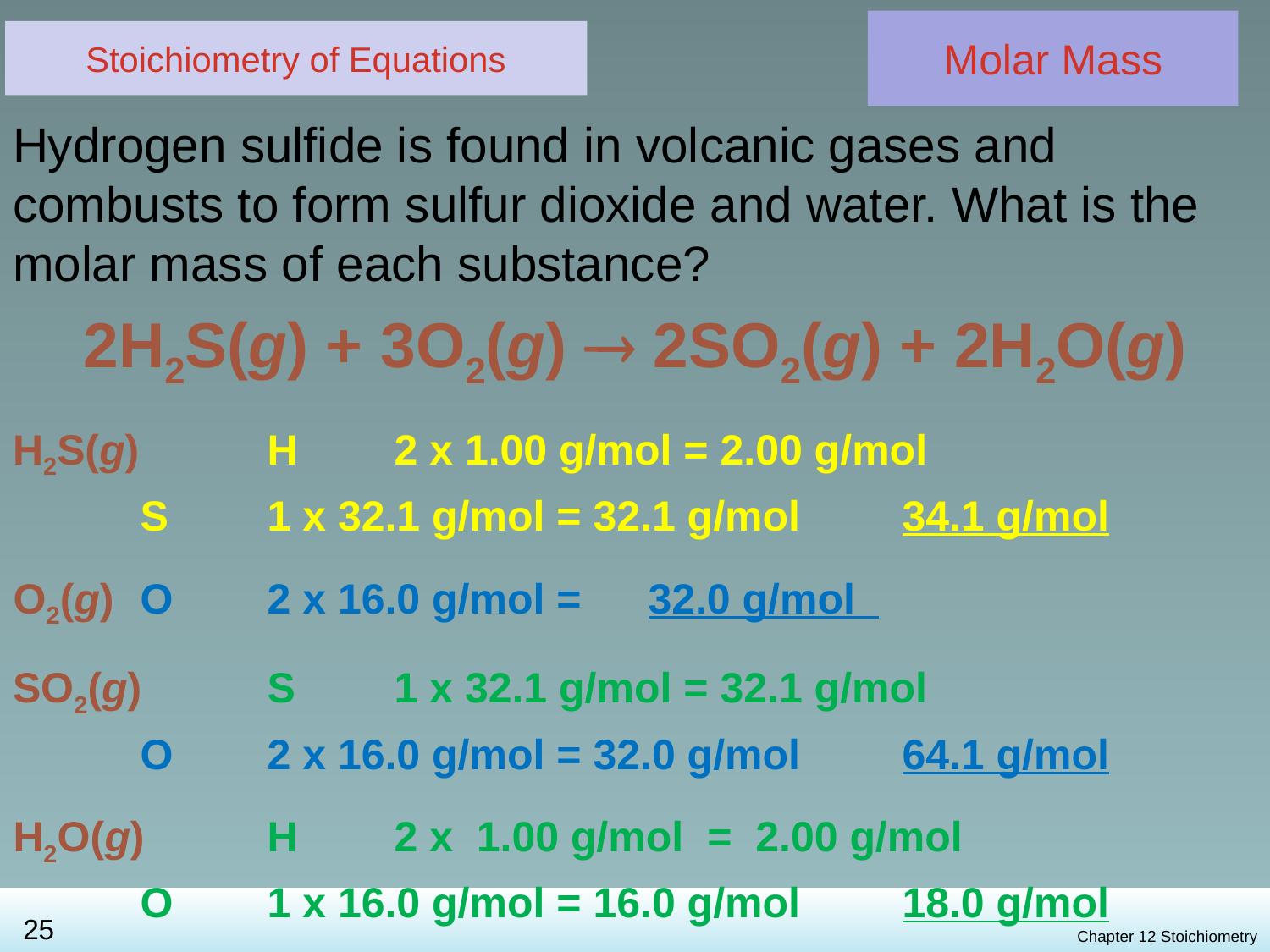

Molar Mass
# Stoichiometry of Equations
Hydrogen sulfide is found in volcanic gases and combusts to form sulfur dioxide and water. What is the molar mass of each substance?
2H2S(g) + 3O2(g) → 2SO2(g) + 2H2O(g)
H2S(g) 	H	2 x 1.00 g/mol = 2.00 g/mol
		S 	1 x 32.1 g/mol = 32.1 g/mol	34.1 g/mol
	O2(g) 	O	2 x 16.0 g/mol = 	32.0 g/mol
SO2(g) 	S	1 x 32.1 g/mol = 32.1 g/mol
		O	2 x 16.0 g/mol = 32.0 g/mol	64.1 g/mol
	H2O(g) 	H	2 x  1.00 g/mol  =  2.00 g/mol
		O	1 x 16.0 g/mol = 16.0 g/mol	18.0 g/mol

Chapter 12 Stoichiometry